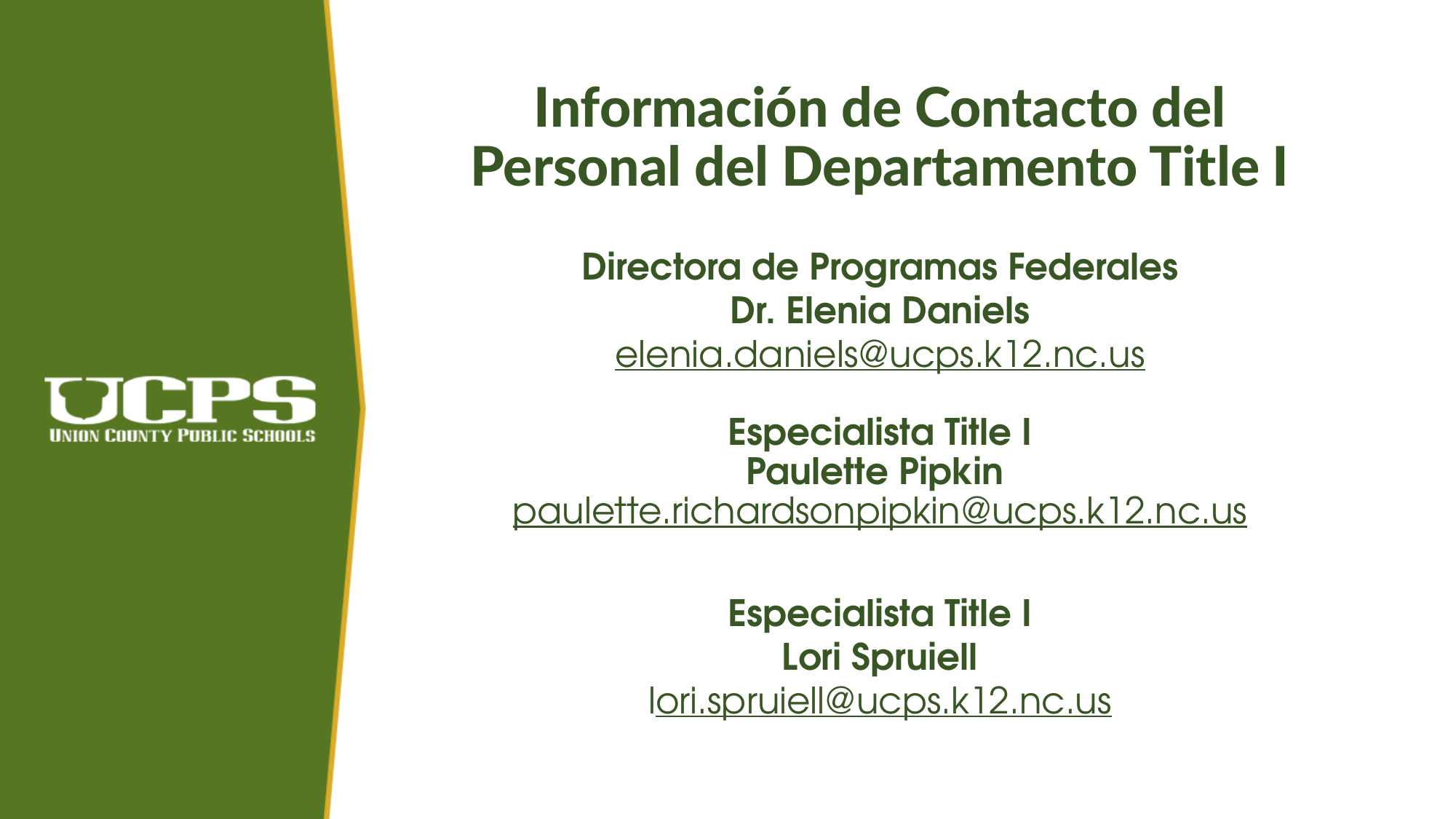

# Información de Contacto del Personal del Departamento Title I
Directora de Programas Federales
Dr. Elenia Daniels
elenia.daniels@ucps.k12.nc.us

Especialista Title I
Paulette Pipkin
paulette.richardsonpipkin@ucps.k12.nc.us

Especialista Title I
Lori Spruiell
lori.spruiell@ucps.k12.nc.us